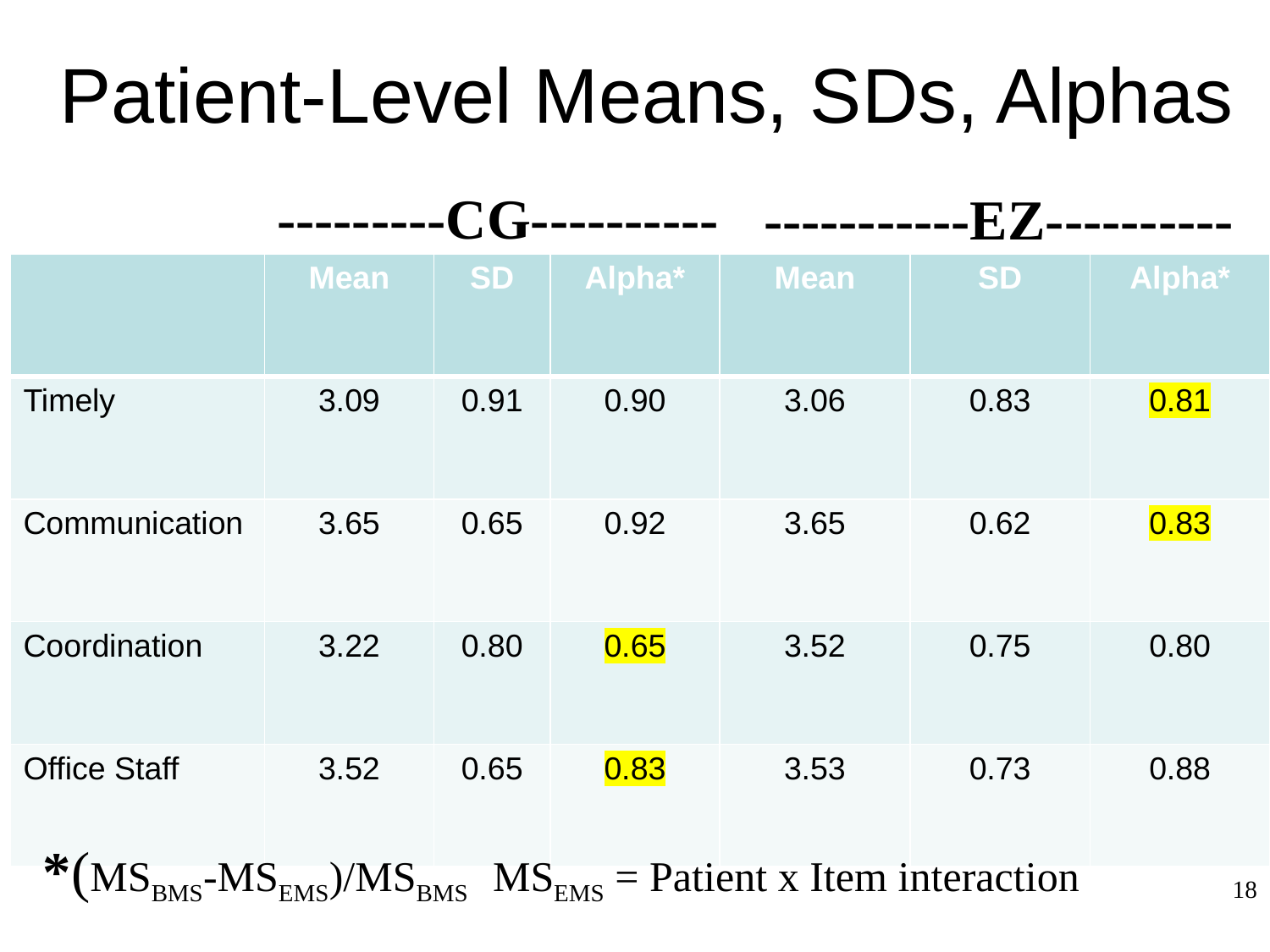

# Patient-Level Means, SDs, Alphas
---------CG----------
-----------EZ----------
|  | Mean | SD | Alpha\* | Mean | SD | Alpha\* |
| --- | --- | --- | --- | --- | --- | --- |
| Timely | 3.09 | 0.91 | 0.90 | 3.06 | 0.83 | 0.81 |
| Communication | 3.65 | 0.65 | 0.92 | 3.65 | 0.62 | 0.83 |
| Coordination | 3.22 | 0.80 | 0.65 | 3.52 | 0.75 | 0.80 |
| Office Staff | 3.52 | 0.65 | 0.83 | 3.53 | 0.73 | 0.88 |
*(MSBMS-MSEMS)/MSBMS    MSEMS = Patient x Item interaction
18